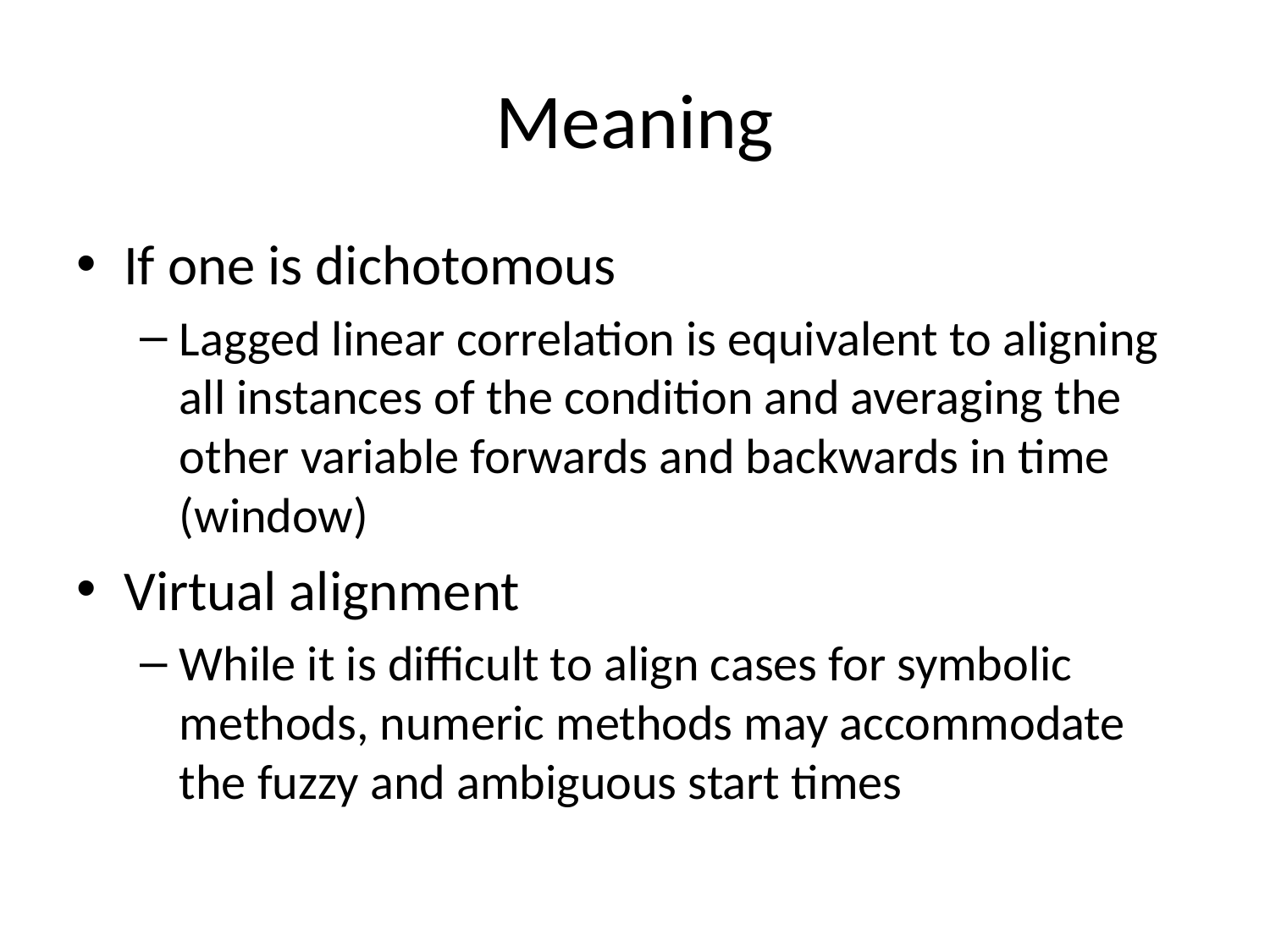

# Meaning
If one is dichotomous
Lagged linear correlation is equivalent to aligning all instances of the condition and averaging the other variable forwards and backwards in time (window)
Virtual alignment
While it is difficult to align cases for symbolic methods, numeric methods may accommodate the fuzzy and ambiguous start times